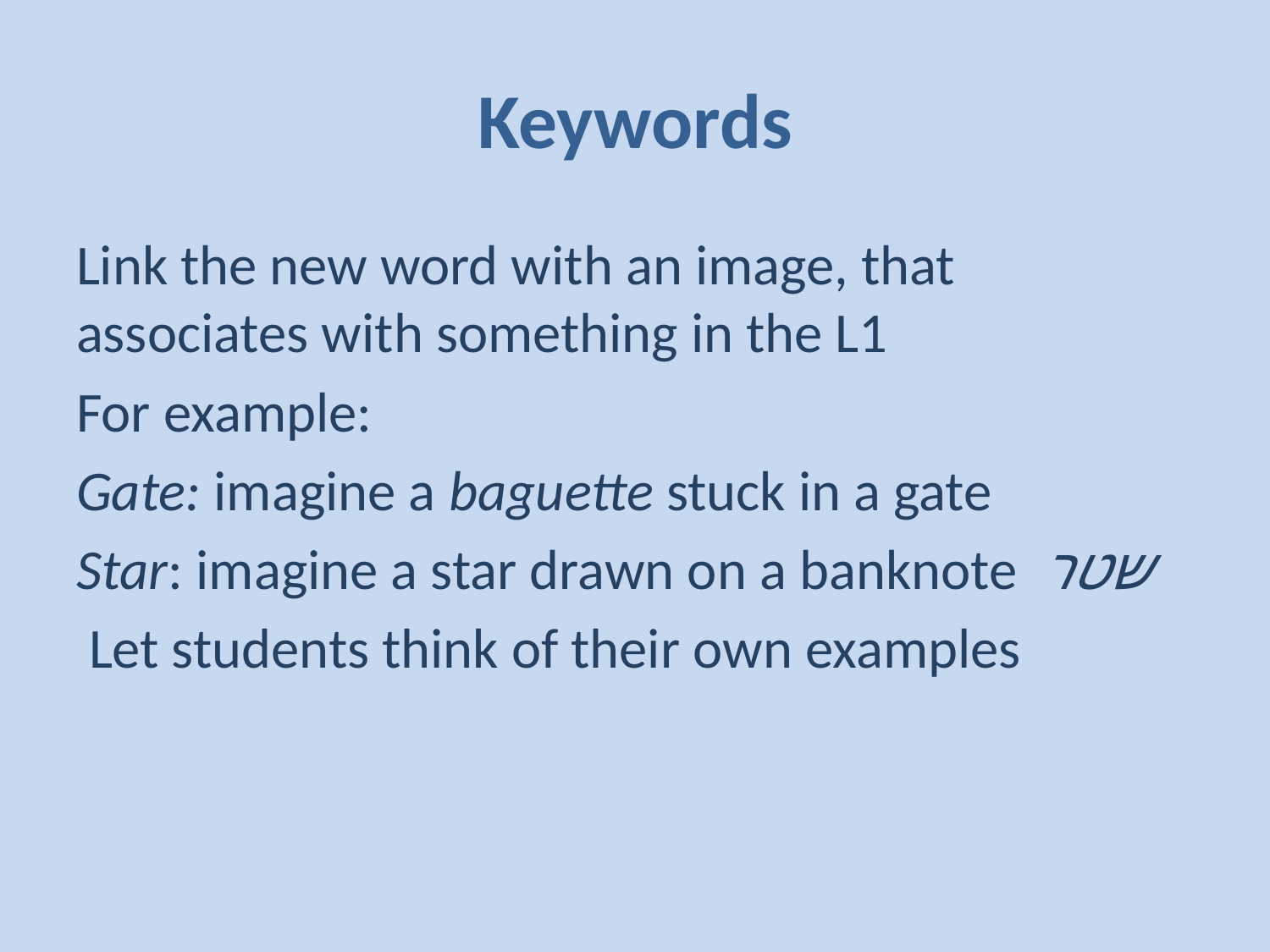

# Keywords
Link the new word with an image, that associates with something in the L1
For example:
Gate: imagine a baguette stuck in a gate
Star: imagine a star drawn on a banknote  שטר
 Let students think of their own examples